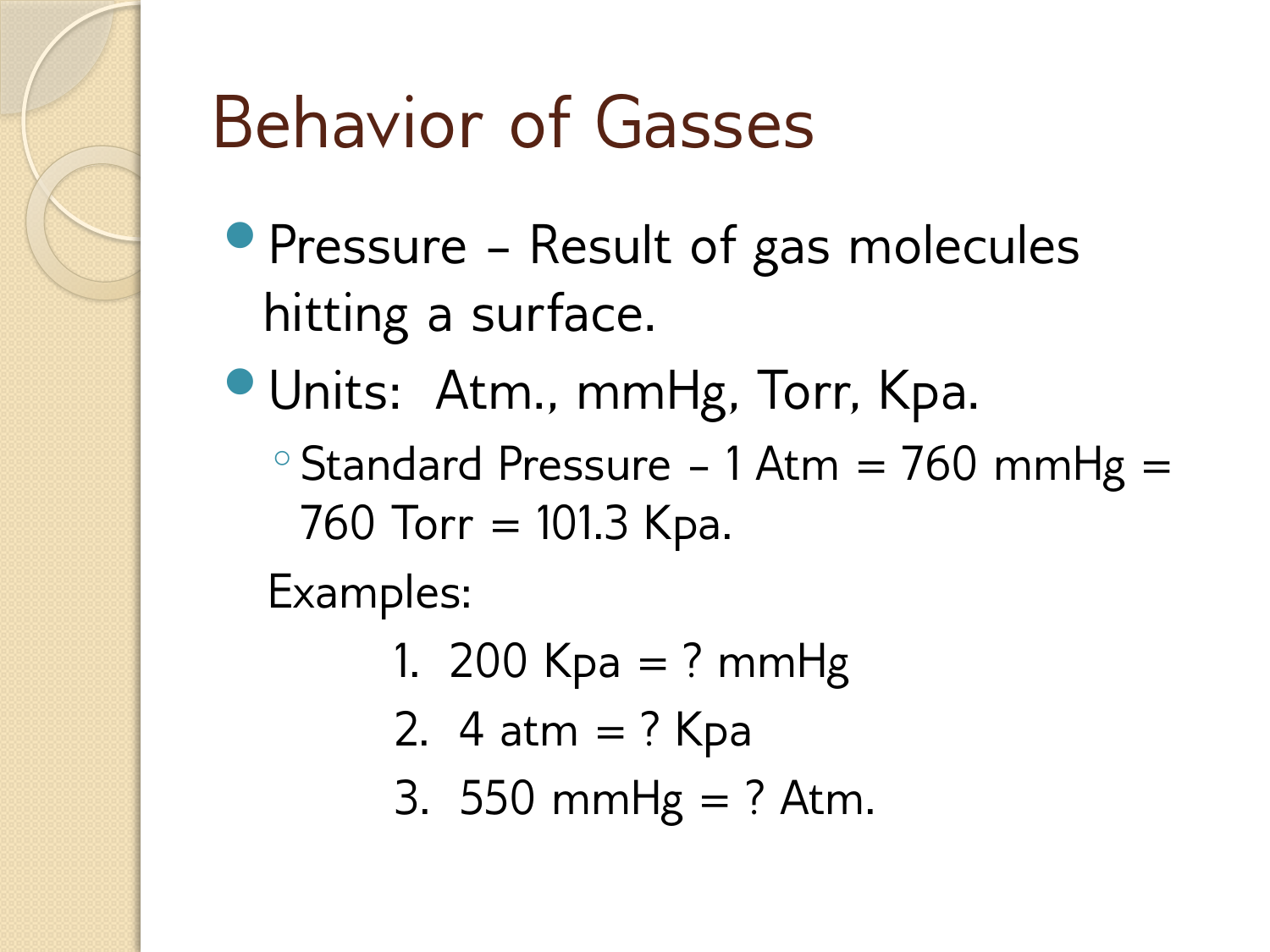

# Behavior of Gasses
Pressure – Result of gas molecules hitting a surface.
Units:  Atm., mmHg, Torr, Kpa.
Standard Pressure – 1 Atm = 760 mmHg = 760 Torr = 101.3 Kpa.
Examples:
	1.  200 Kpa = ? mmHg
	2.  4 atm = ? Kpa
	3.  550 mmHg = ? Atm.